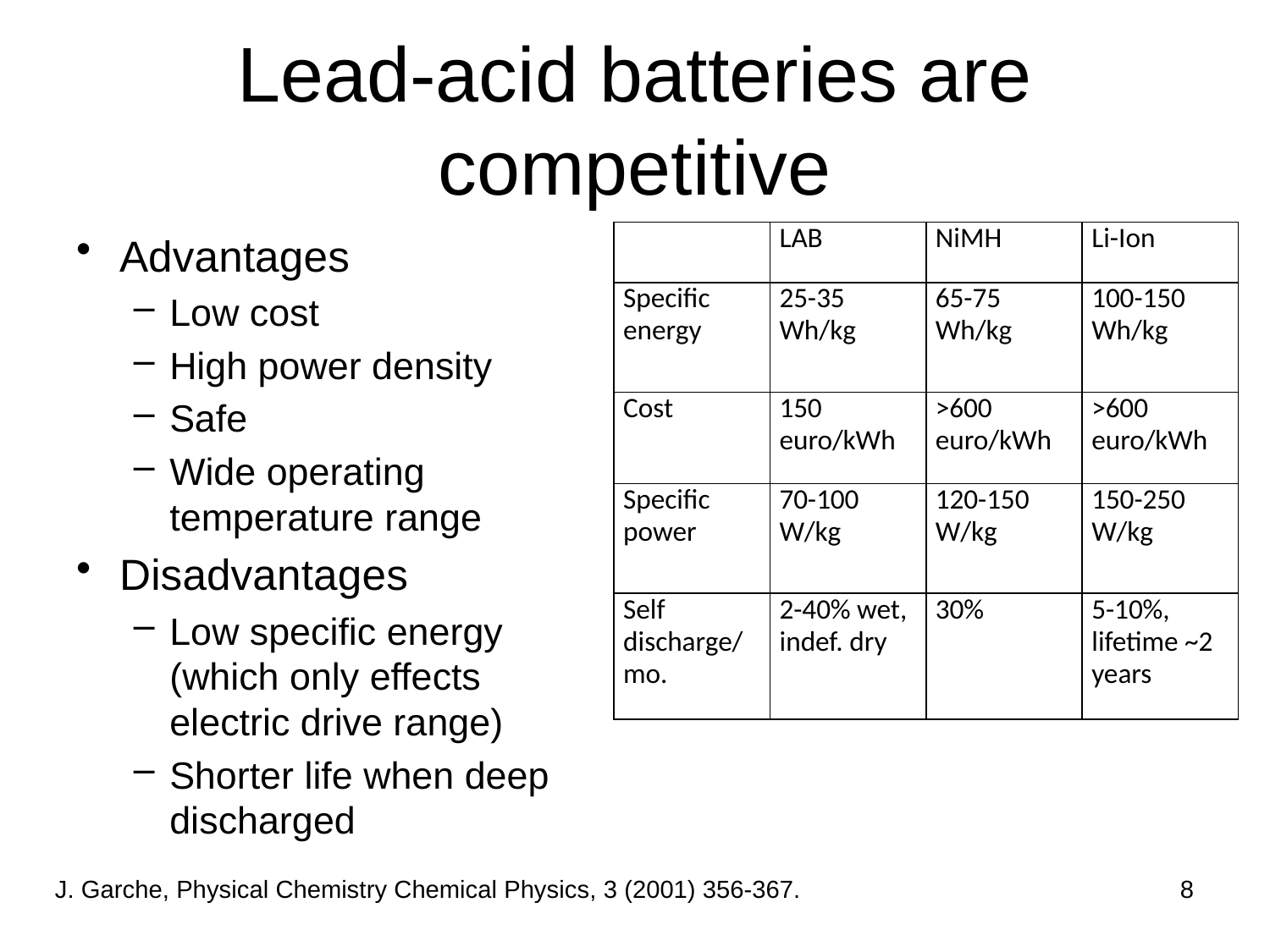

# Lead-acid batteries are competitive
Advantages
Low cost
High power density
Safe
Wide operating temperature range
Disadvantages
Low specific energy (which only effects electric drive range)
Shorter life when deep discharged
|  | LAB | NiMH | Li-Ion |
| --- | --- | --- | --- |
| Specific energy | 25-35 Wh/kg | 65-75 Wh/kg | 100-150 Wh/kg |
| Cost | 150 euro/kWh | >600 euro/kWh | >600 euro/kWh |
| Specific power | 70-100 W/kg | 120-150 W/kg | 150-250 W/kg |
| Self discharge/mo. | 2-40% wet, indef. dry | 30% | 5-10%, lifetime ~2 years |
8
J. Garche, Physical Chemistry Chemical Physics, 3 (2001) 356-367.